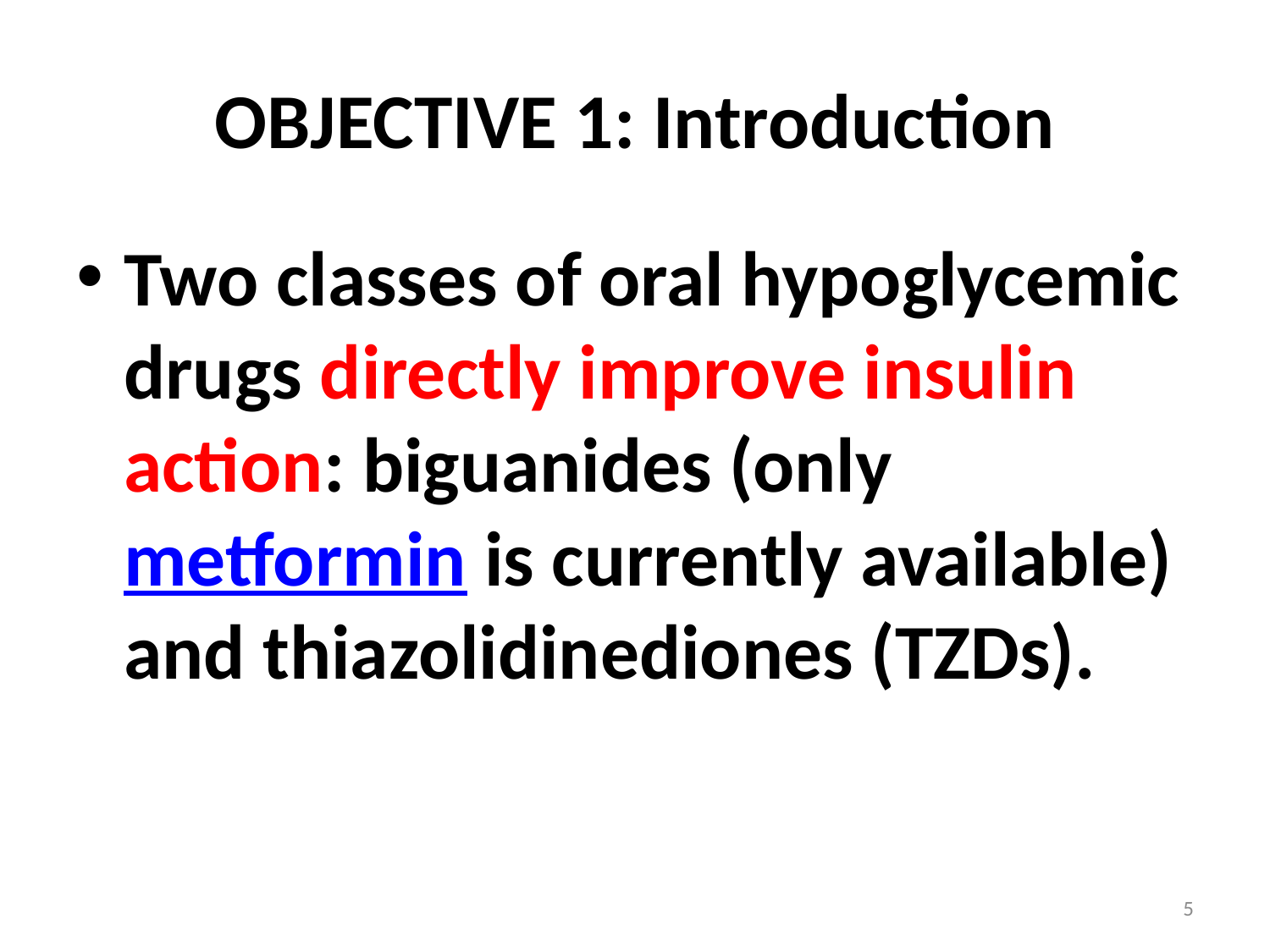

# OBJECTIVE 1: Introduction
Two classes of oral hypoglycemic drugs directly improve insulin action: biguanides (only metformin is currently available) and thiazolidinediones (TZDs).
5